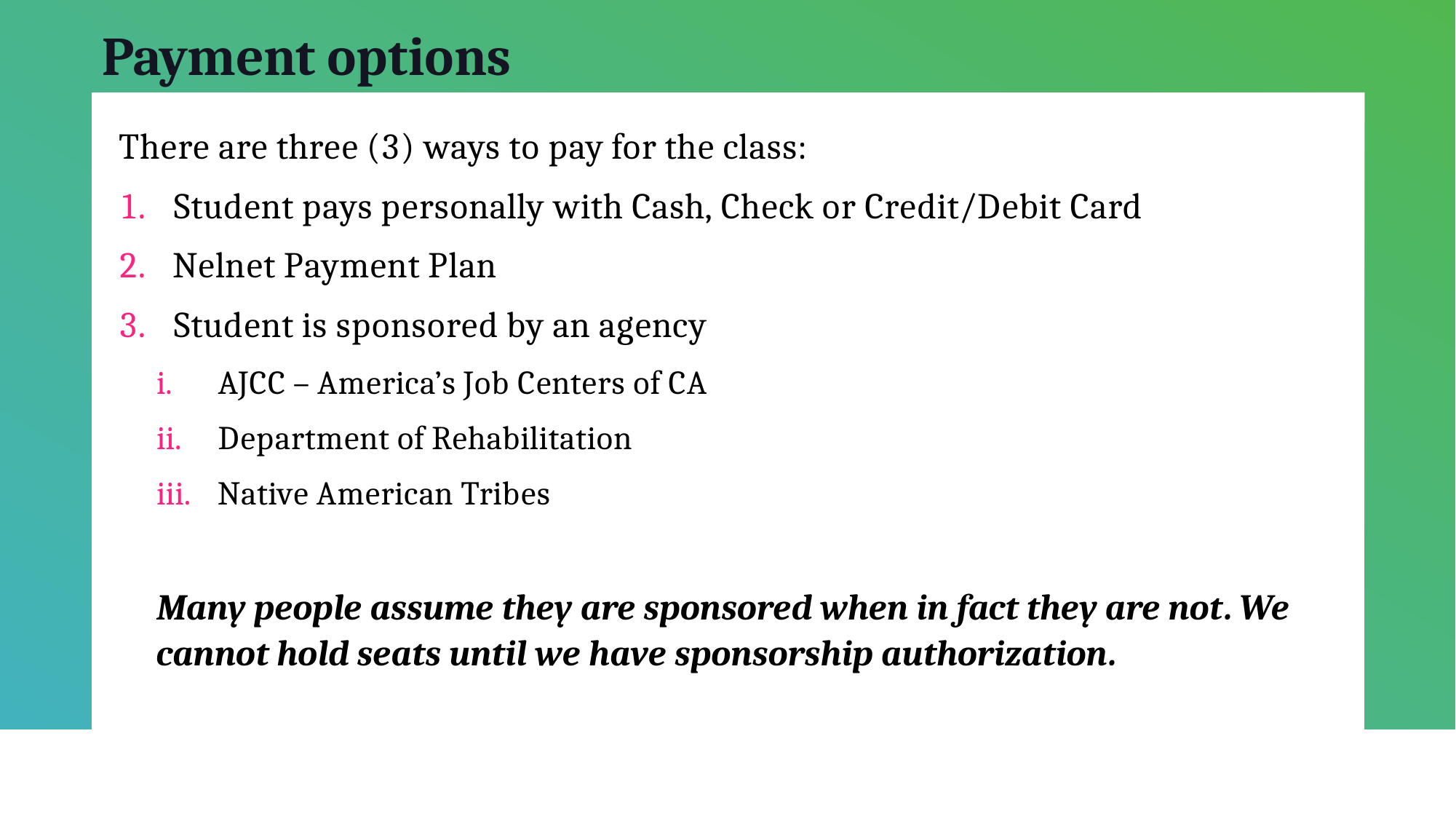

# Payment options
There are three (3) ways to pay for the class:
Student pays personally with Cash, Check or Credit/Debit Card
Nelnet Payment Plan
Student is sponsored by an agency
AJCC – America’s Job Centers of CA
Department of Rehabilitation
Native American Tribes

Many people assume they are sponsored when in fact they are not. We cannot hold seats until we have sponsorship authorization.